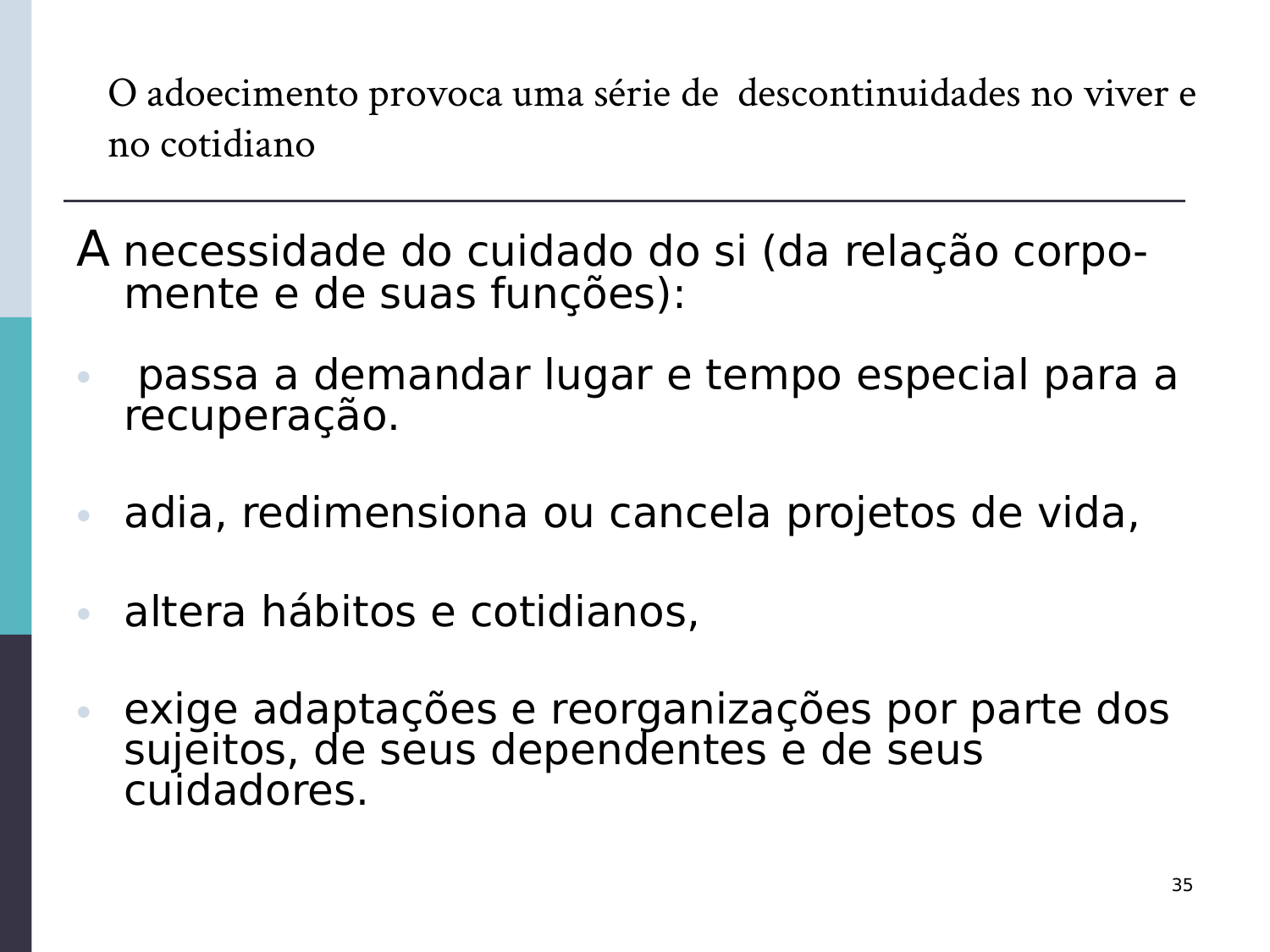

# O adoecimento provoca uma série de  descontinuidades no viver e no cotidiano
A necessidade do cuidado do si (da relação corpo-mente e de suas funções):

 passa a demandar lugar e tempo especial para a recuperação.

adia, redimensiona ou cancela projetos de vida,

altera hábitos e cotidianos,

exige adaptações e reorganizações por parte dos sujeitos, de seus dependentes e de seus cuidadores.
35